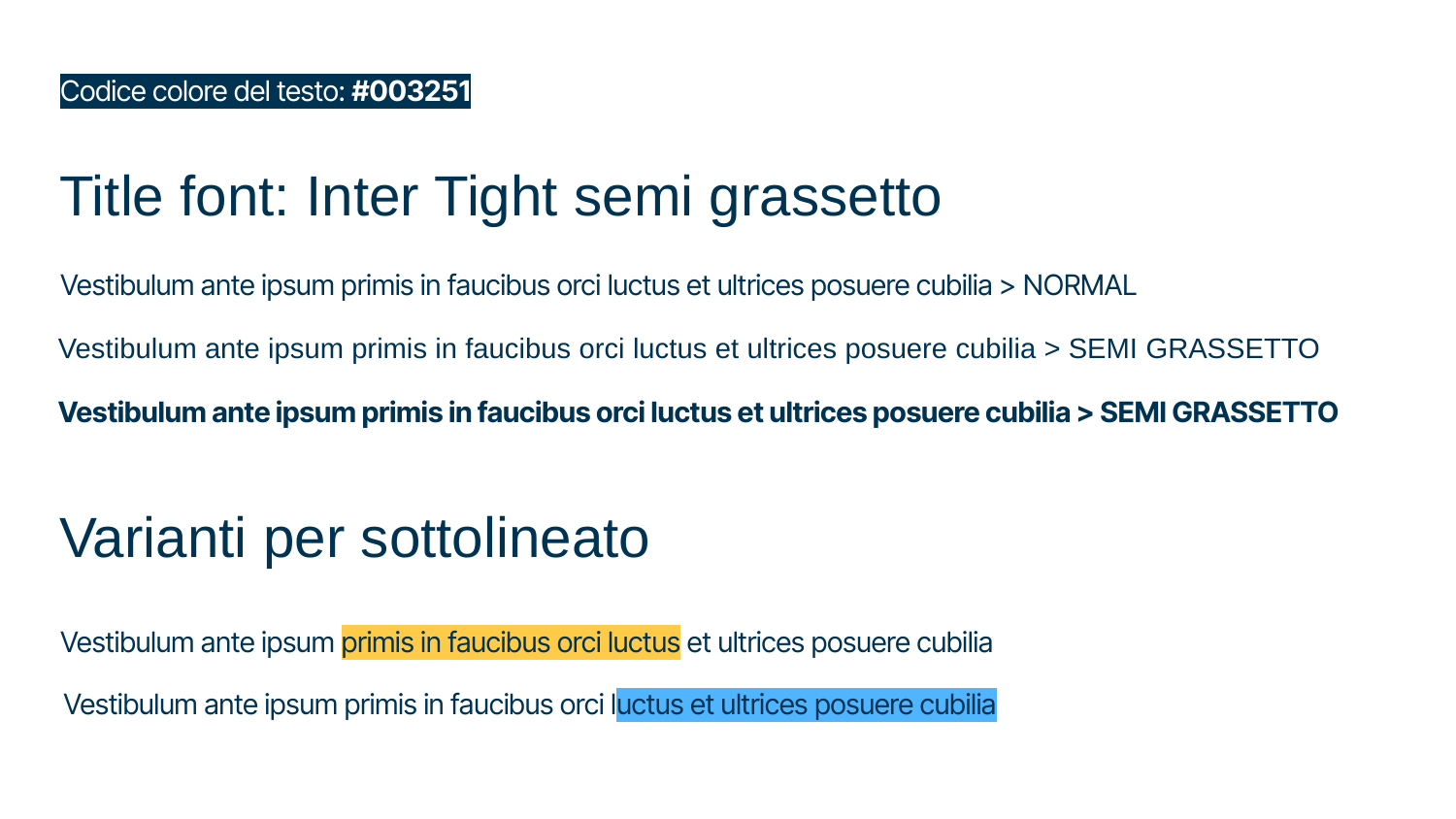

Codice colore del testo: #003251
Title font: Inter Tight semi grassetto
Vestibulum ante ipsum primis in faucibus orci luctus et ultrices posuere cubilia > NORMAL
Vestibulum ante ipsum primis in faucibus orci luctus et ultrices posuere cubilia > SEMI GRASSETTO
Vestibulum ante ipsum primis in faucibus orci luctus et ultrices posuere cubilia > SEMI GRASSETTO
Varianti per sottolineato
Vestibulum ante ipsum primis in faucibus orci luctus et ultrices posuere cubilia
Vestibulum ante ipsum primis in faucibus orci luctus et ultrices posuere cubilia